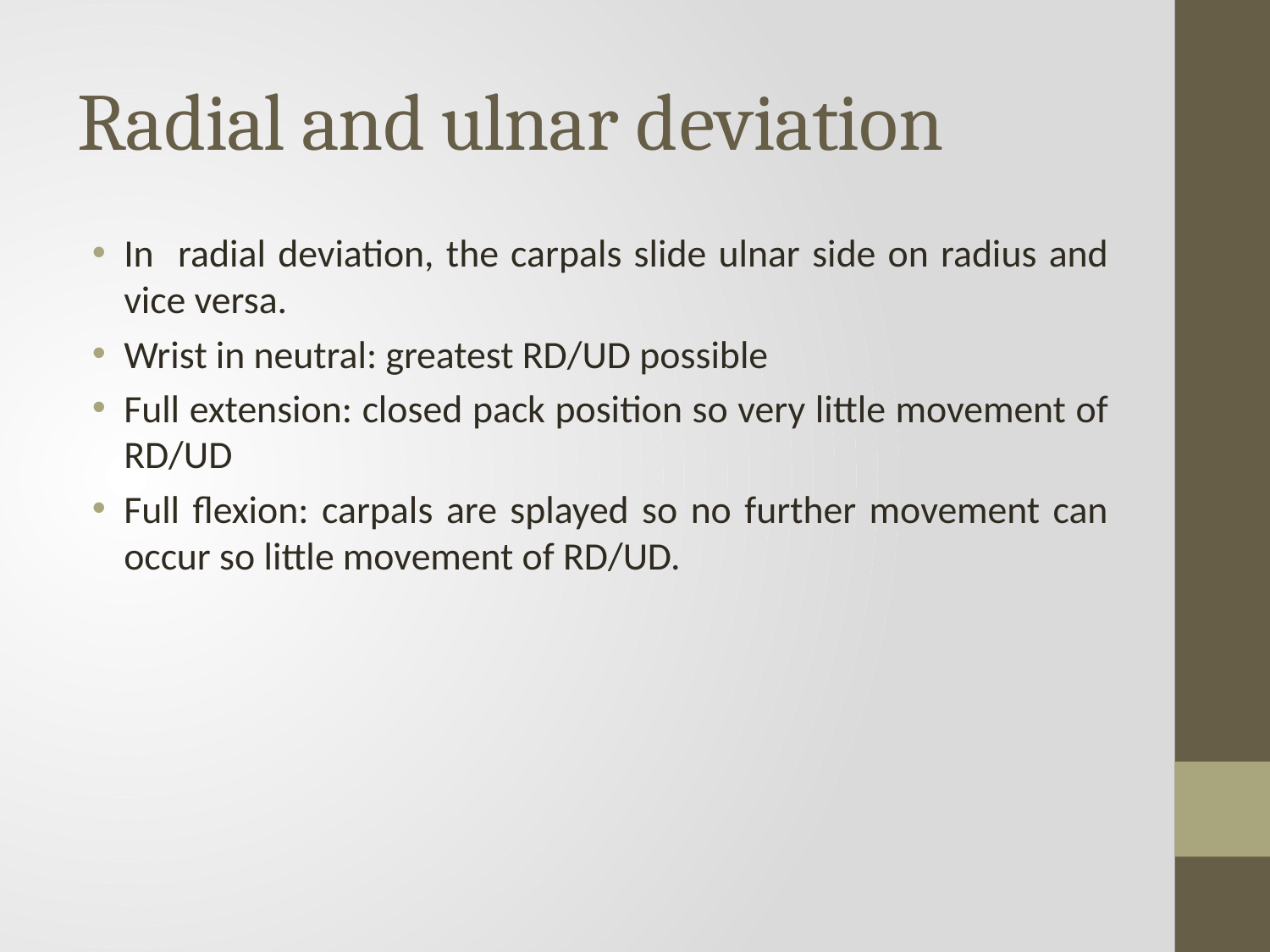

# Radial and ulnar deviation
In  radial deviation, the carpals slide ulnar side on radius and vice versa.
Wrist in neutral: greatest RD/UD possible
Full extension: closed pack position so very little movement of RD/UD
Full flexion: carpals are splayed so no further movement can occur so little movement of RD/UD.